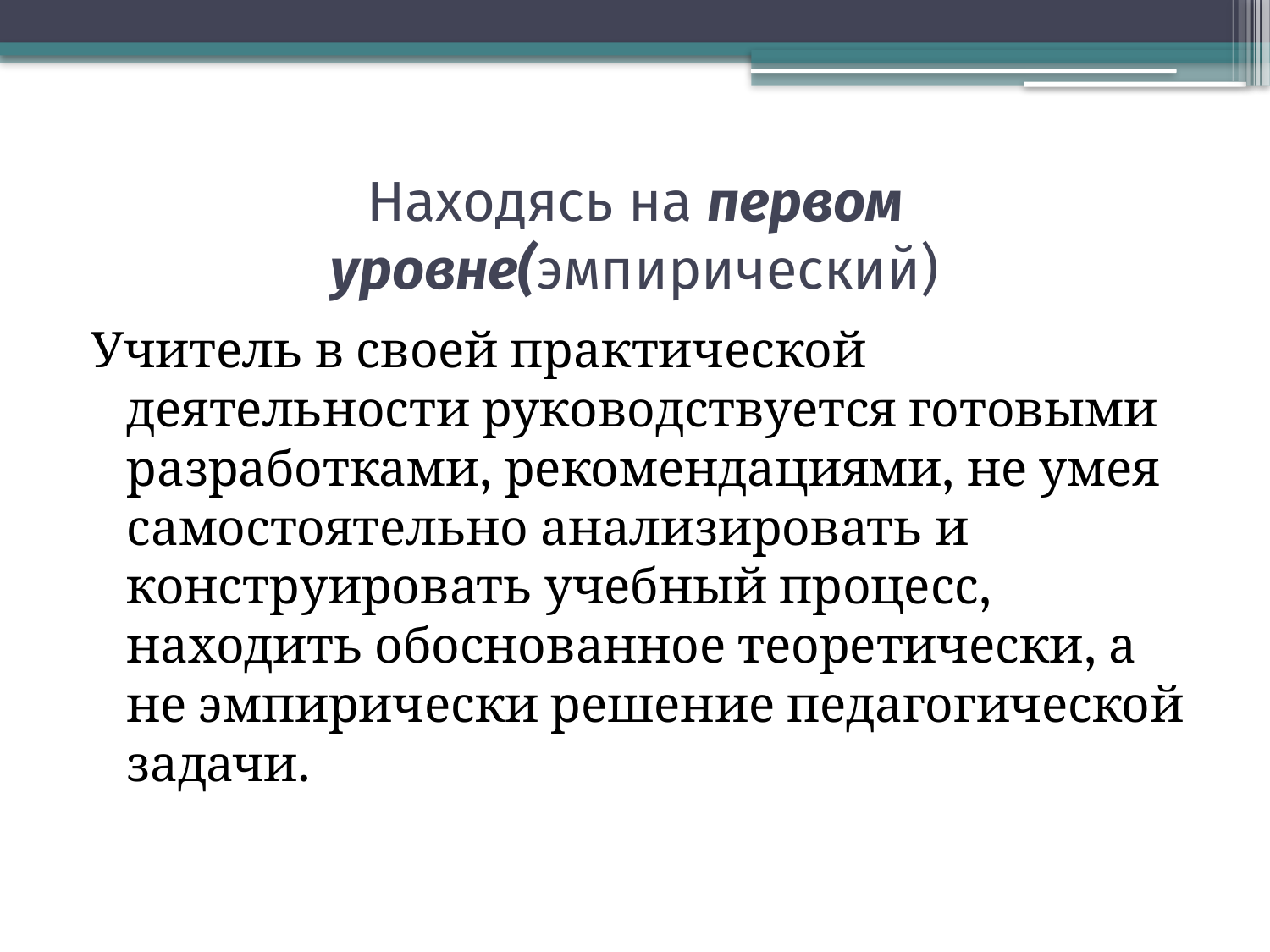

# Находясь на первом уровне(эмпирический)
Учитель в своей практической деятельности руководствуется готовыми разработками, рекомендациями, не умея самостоятельно анализировать и конструировать учебный процесс, находить обоснованное теоретически, а не эмпирически решение педагогической задачи.